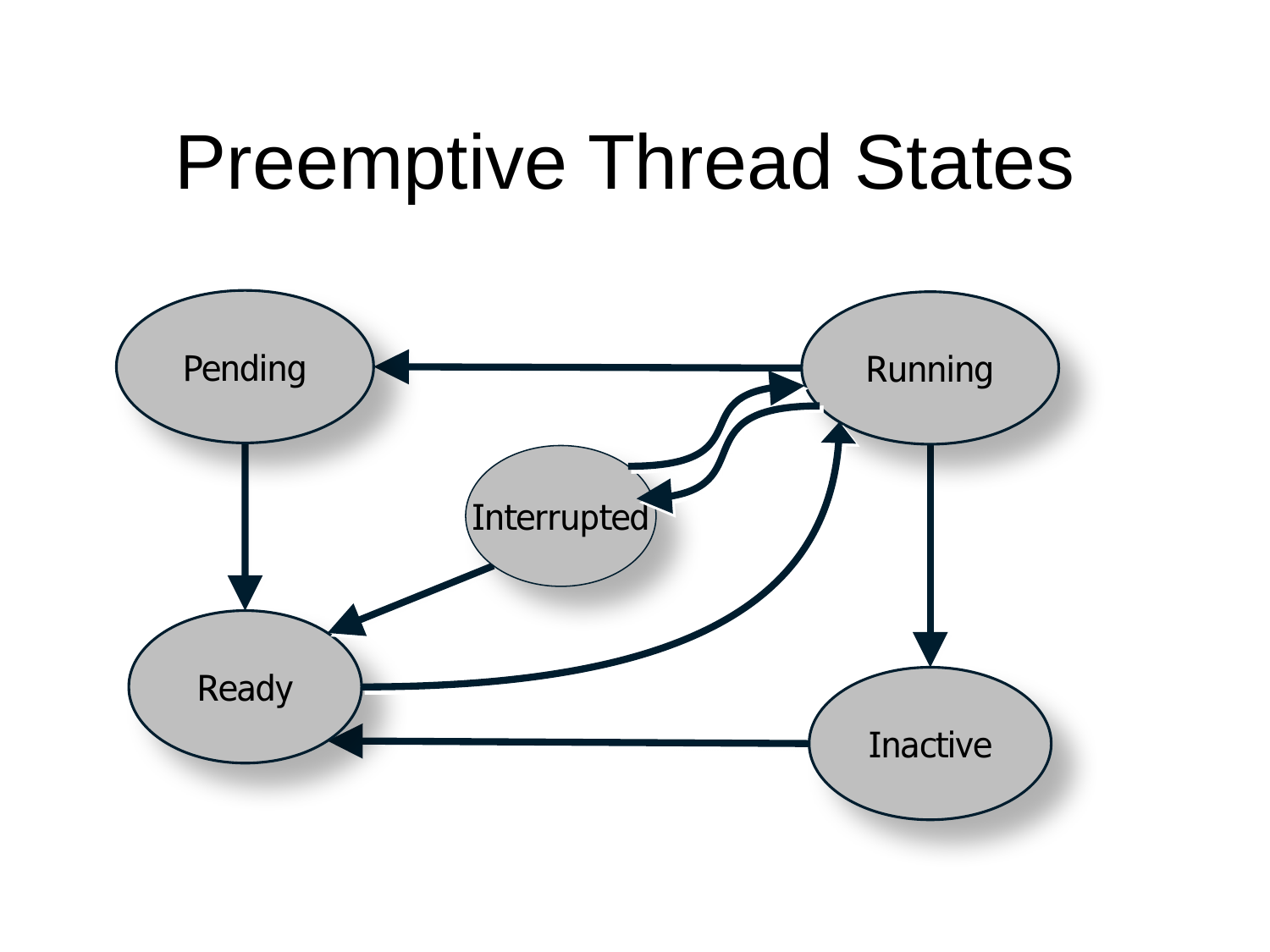

# Preemptive Thread States
Pending
Running
Interrupted
Ready
Inactive